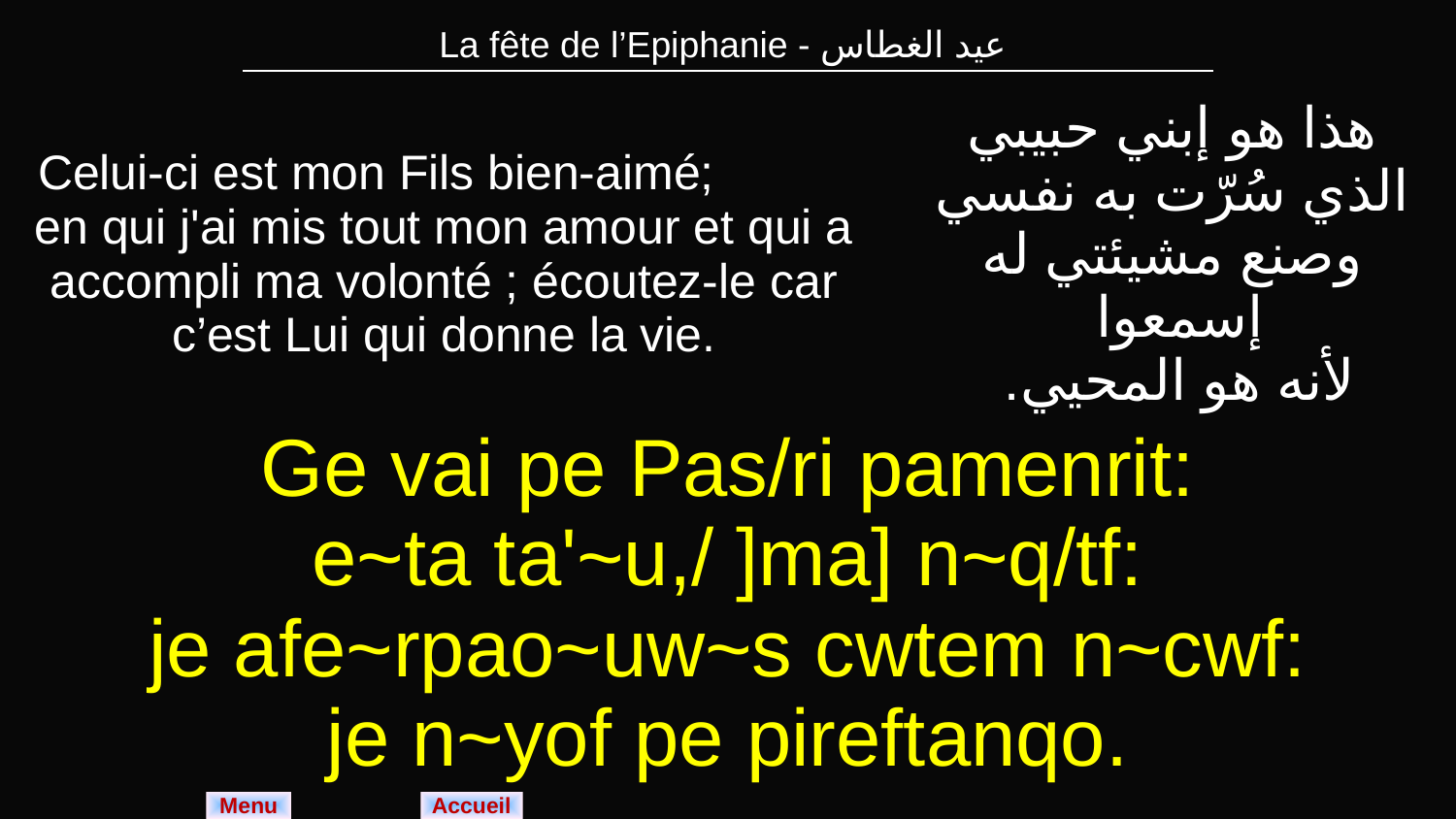

| La fête de l’Epiphanie - عيد الغطاس |
| --- |
| Celui-ci est mon Fils bien-aimé; en qui j'ai mis tout mon amour et qui a accompli ma volonté ; écoutez-le car c’est Lui qui donne la vie. | هذا هو إبني حبيبي الذي سُرّت به نفسي وصنع مشيئتي له إسمعوا لأنه هو المحيي. |
| --- | --- |
| Ge vai pe Pas/ri pamenrit: e~ta ta'~u,/ ]ma] n~q/tf: je afe~rpao~uw~s cwtem n~cwf: je n~yof pe pireftanqo. |  |
Menu